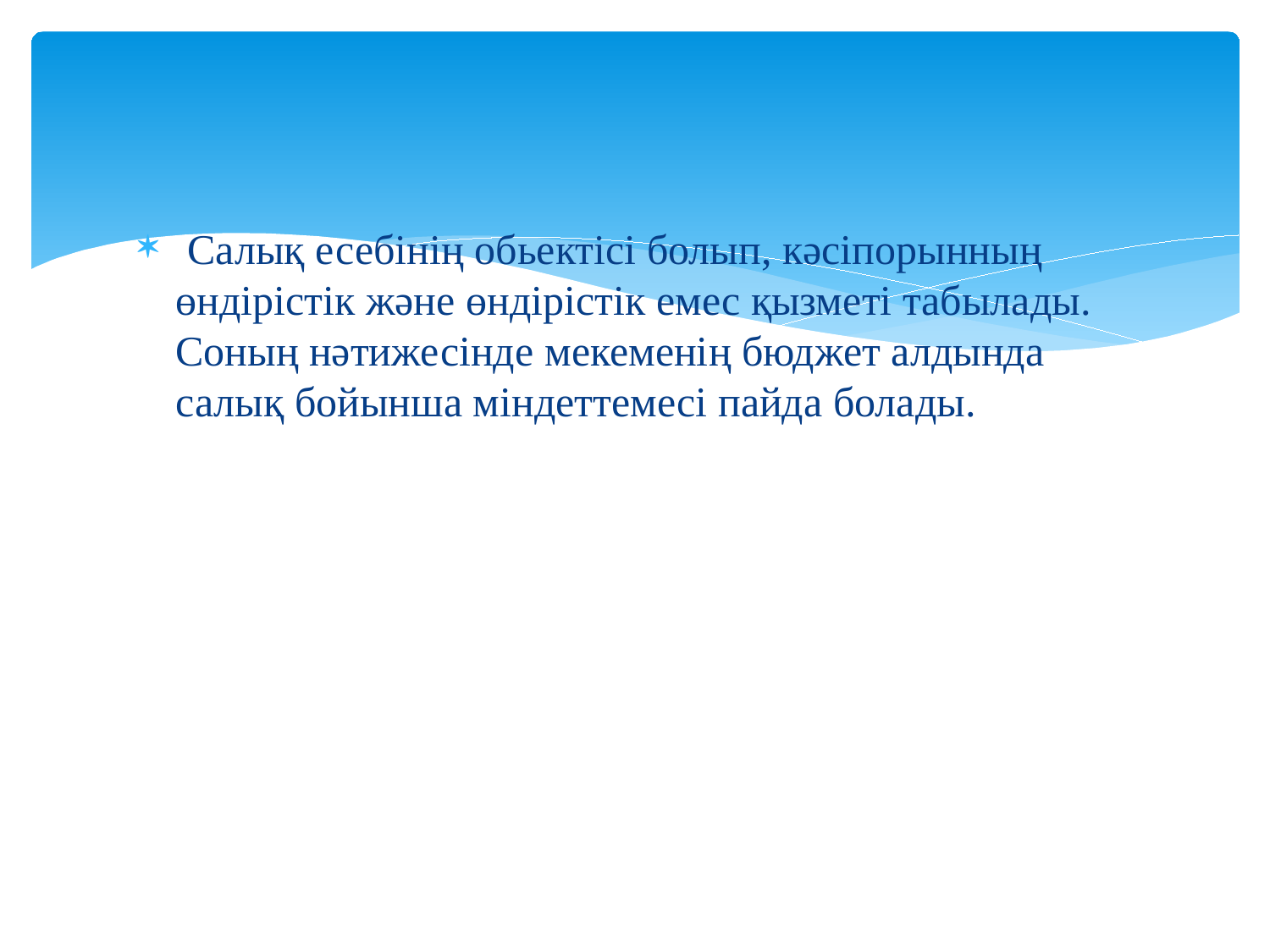

Салық есебінің обьектісі болып, кәсіпорынның өндірістік және өндірістік емес қызметі табылады. Соның нәтижесінде мекеменің бюджет алдында салық бойынша міндеттемесі пайда болады.